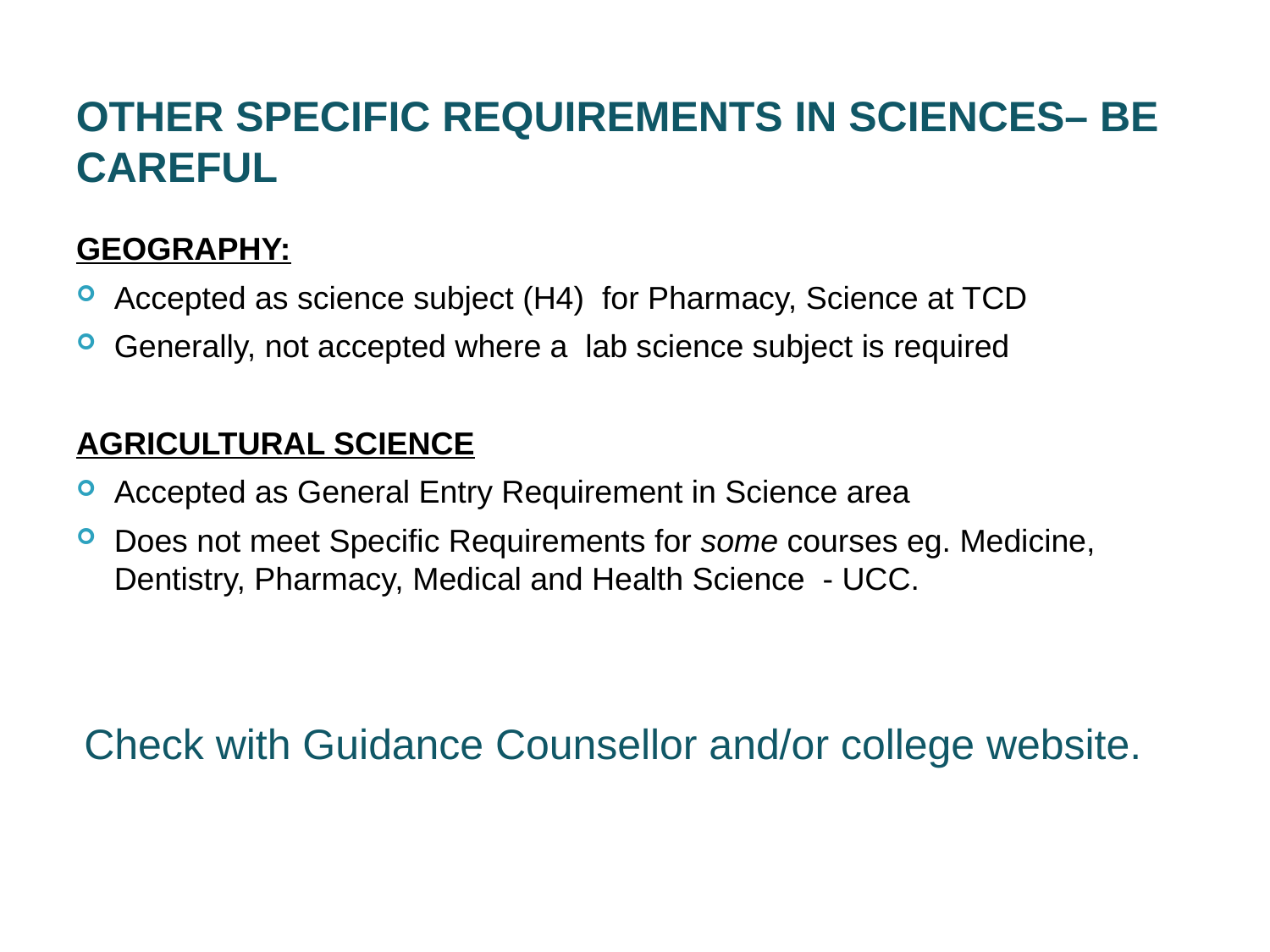

# Other Specific requirements in sciences– be careful
GEOGRAPHY:
Accepted as science subject (H4)  for Pharmacy, Science at TCD
Generally, not accepted where a  lab science subject is required

AGRICULTURAL SCIENCE
Accepted as General Entry Requirement in Science area
Does not meet Specific Requirements for some courses eg. Medicine, Dentistry, Pharmacy, Medical and Health Science  - UCC.

Check with Guidance Counsellor and/or college website.